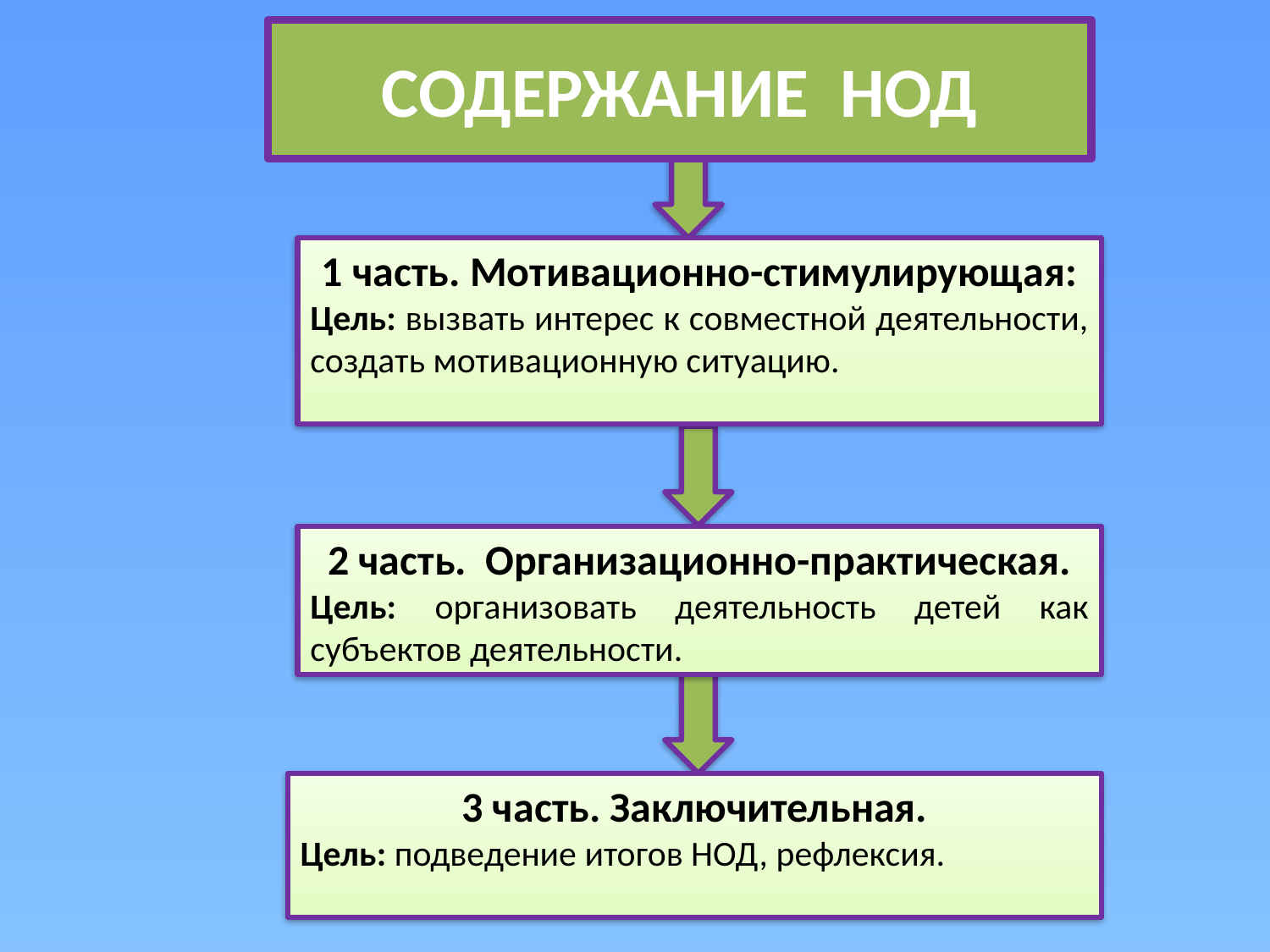

СОДЕРЖАНИЕ  НОД

1 часть. Мотивационно-стимулирующая:
Цель: вызвать интерес к совместной деятельности, создать мотивационную ситуацию.

2 часть.  Организационно-практическая.
Цель: организовать деятельность детей как субъектов деятельности.

3 часть. Заключительная.
Цель: подведение итогов НОД, рефлексия.